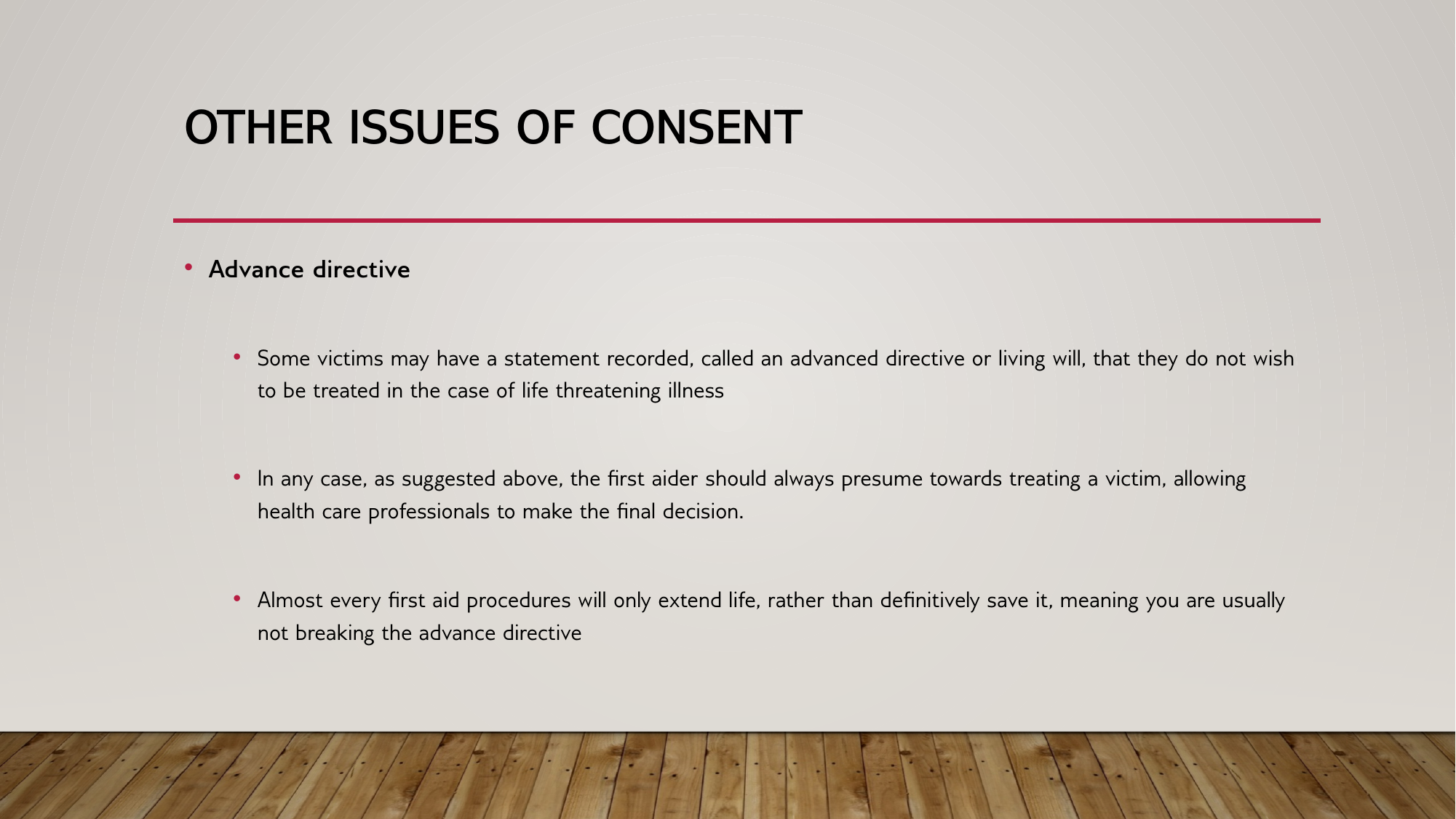

# Other issues of consent
Advance directive

Some victims may have a statement recorded, called an advanced directive or living will, that they do not wish to be treated in the case of life threatening illness

In any case, as suggested above, the first aider should always presume towards treating a victim, allowing health care professionals to make the final decision.

Almost every first aid procedures will only extend life, rather than definitively save it, meaning you are usually not breaking the advance directive